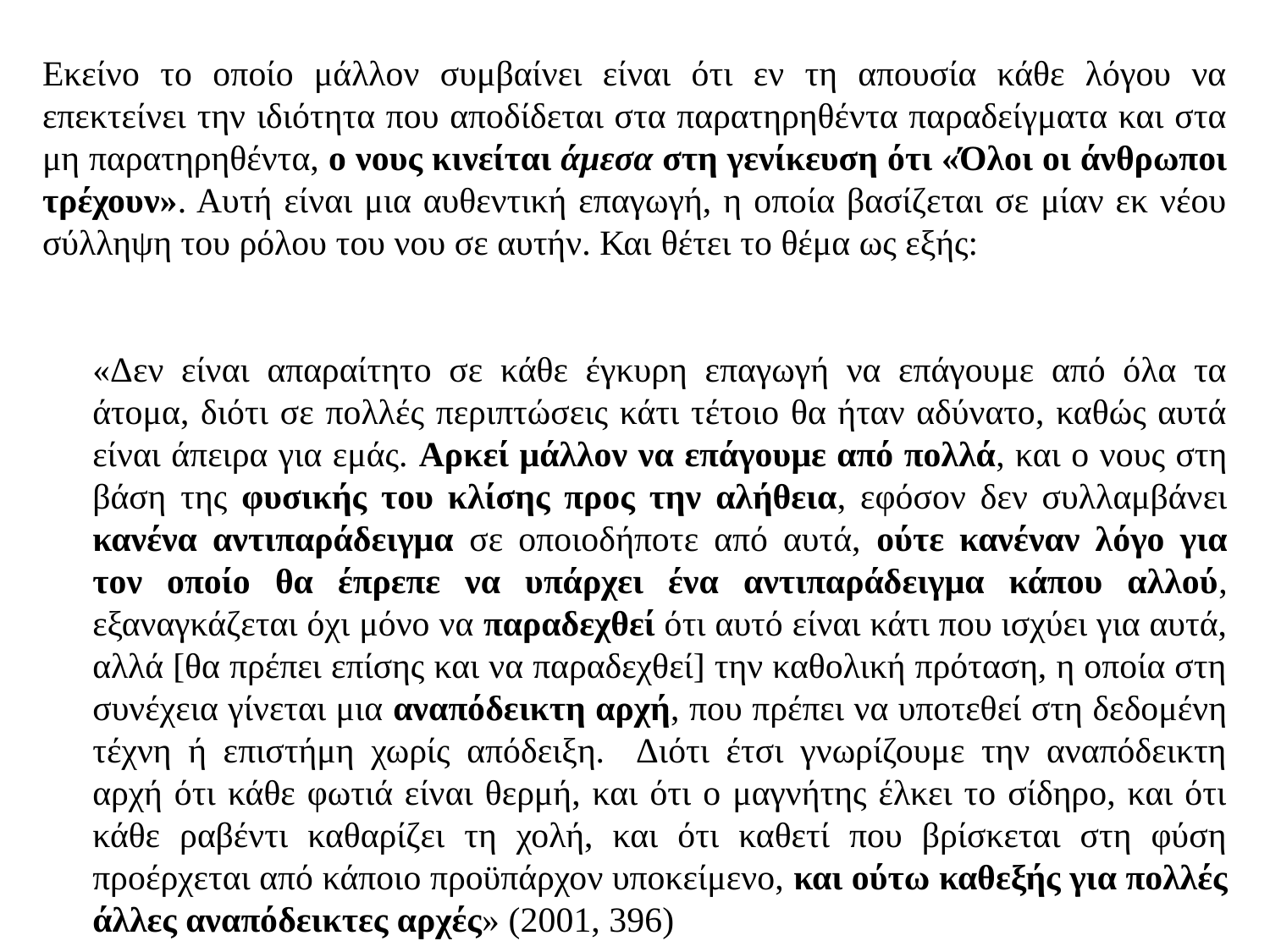

Εκείνο το οποίο μάλλον συμβαίνει είναι ότι εν τη απουσία κάθε λόγου να επεκτείνει την ιδιότητα που αποδίδεται στα παρατηρηθέντα παραδείγματα και στα μη παρατηρηθέντα, ο νους κινείται άμεσα στη γενίκευση ότι «Όλοι οι άνθρωποι τρέχουν». Αυτή είναι μια αυθεντική επαγωγή, η οποία βασίζεται σε μίαν εκ νέου σύλληψη του ρόλου του νου σε αυτήν. Και θέτει το θέμα ως εξής:

«Δεν είναι απαραίτητο σε κάθε έγκυρη επαγωγή να επάγουμε από όλα τα άτομα, διότι σε πολλές περιπτώσεις κάτι τέτοιο θα ήταν αδύνατο, καθώς αυτά είναι άπειρα για εμάς. Αρκεί μάλλον να επάγουμε από πολλά, και ο νους στη βάση της φυσικής του κλίσης προς την αλήθεια, εφόσον δεν συλλαμβάνει κανένα αντιπαράδειγμα σε οποιοδήποτε από αυτά, ούτε κανέναν λόγο για τον οποίο θα έπρεπε να υπάρχει ένα αντιπαράδειγμα κάπου αλλού, εξαναγκάζεται όχι μόνο να παραδεχθεί ότι αυτό είναι κάτι που ισχύει για αυτά, αλλά [θα πρέπει επίσης και να παραδεχθεί] την καθολική πρόταση, η οποία στη συνέχεια γίνεται μια αναπόδεικτη αρχή, που πρέπει να υποτεθεί στη δεδομένη τέχνη ή επιστήμη χωρίς απόδειξη.  Διότι έτσι γνωρίζουμε την αναπόδεικτη αρχή ότι κάθε φωτιά είναι θερμή, και ότι ο μαγνήτης έλκει το σίδηρο, και ότι κάθε ραβέντι καθαρίζει τη χολή, και ότι καθετί που βρίσκεται στη φύση προέρχεται από κάποιο προϋπάρχον υποκείμενο, και ούτω καθεξής για πολλές άλλες αναπόδεικτες αρχές» (2001, 396)